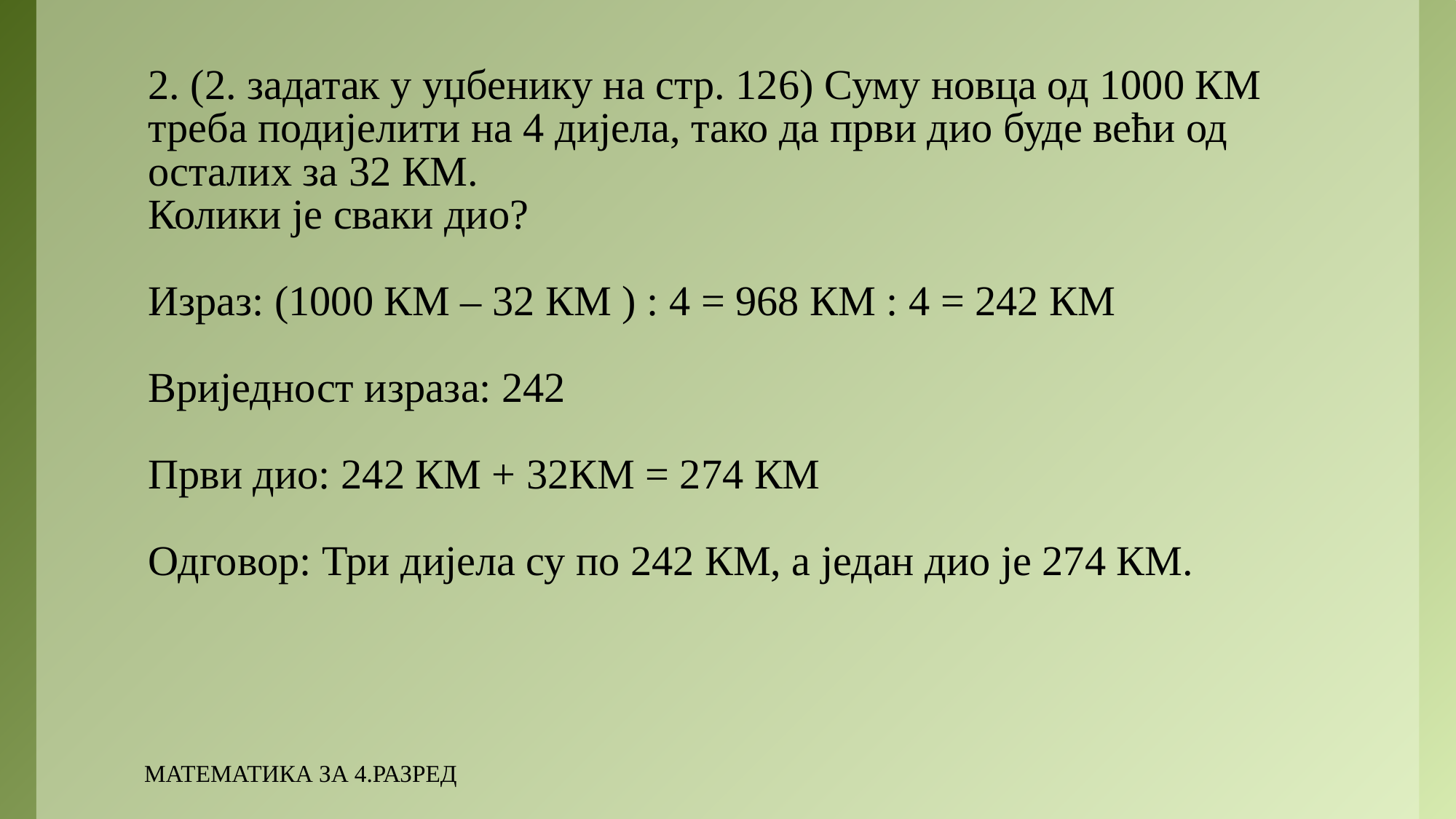

# 2. (2. задатак у уџбенику на стр. 126) Суму новца од 1000 КМ треба подијелити на 4 дијела, тако да први дио буде већи од осталих за 32 КМ. Колики је сваки дио? Израз: (1000 КМ – 32 КМ ) : 4 = 968 КМ : 4 = 242 КМ Вриједност израза: 242 Први дио: 242 КМ + 32КМ = 274 КМ Одговор: Три дијела су по 242 КМ, а један дио је 274 КМ.
МАТЕМАТИКА ЗА 4.РАЗРЕД